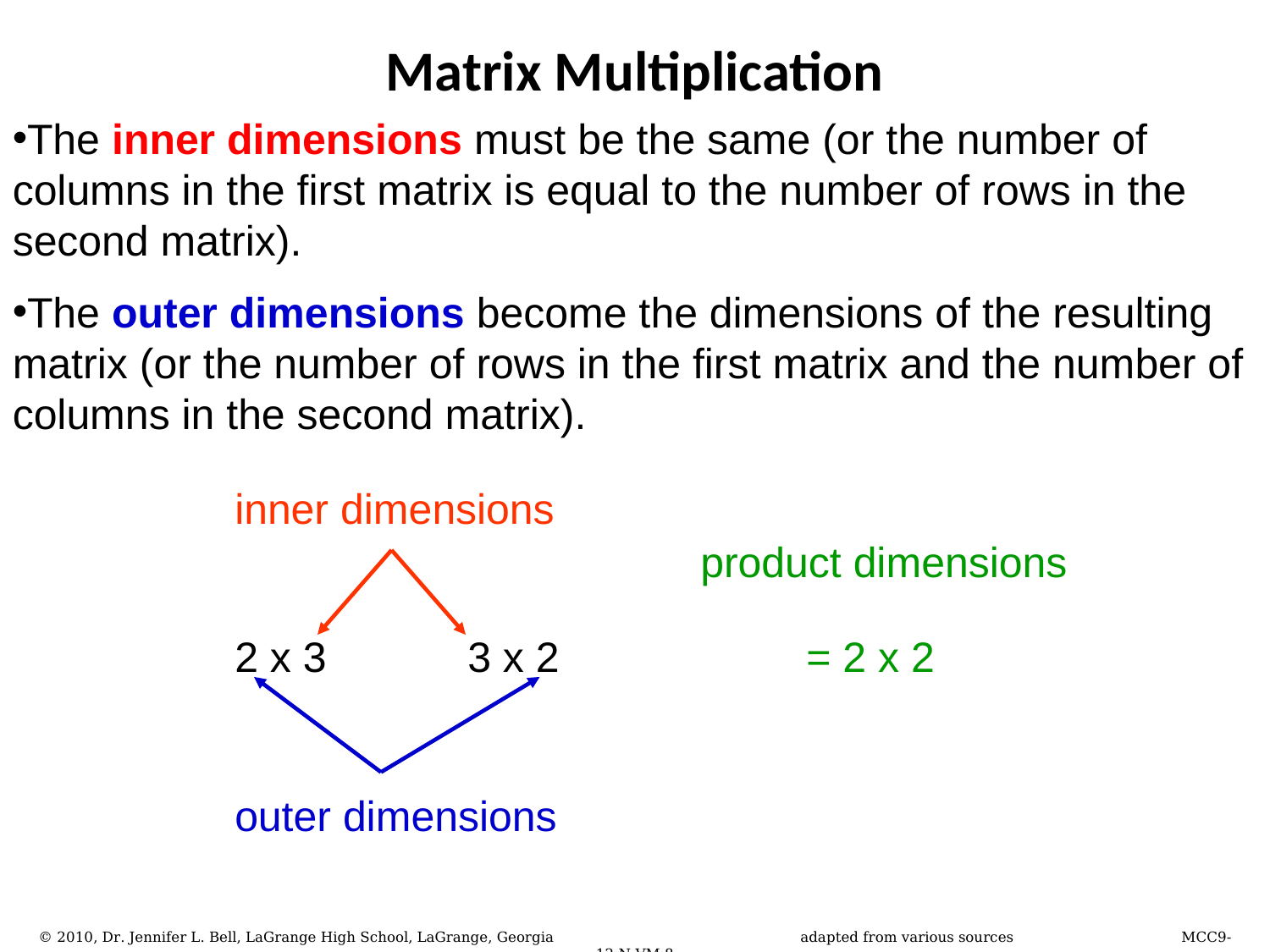

# Matrix Multiplication
The inner dimensions must be the same (or the number of columns in the first matrix is equal to the number of rows in the second matrix).
The outer dimensions become the dimensions of the resulting matrix (or the number of rows in the first matrix and the number of columns in the second matrix).
inner dimensions
product dimensions

2 x 3
3 x 2
= 2 x 2

outer dimensions
© 2010, Dr. Jennifer L. Bell, LaGrange High School, LaGrange, Georgia		adapted from various sources		MCC9-12.N.VM.8